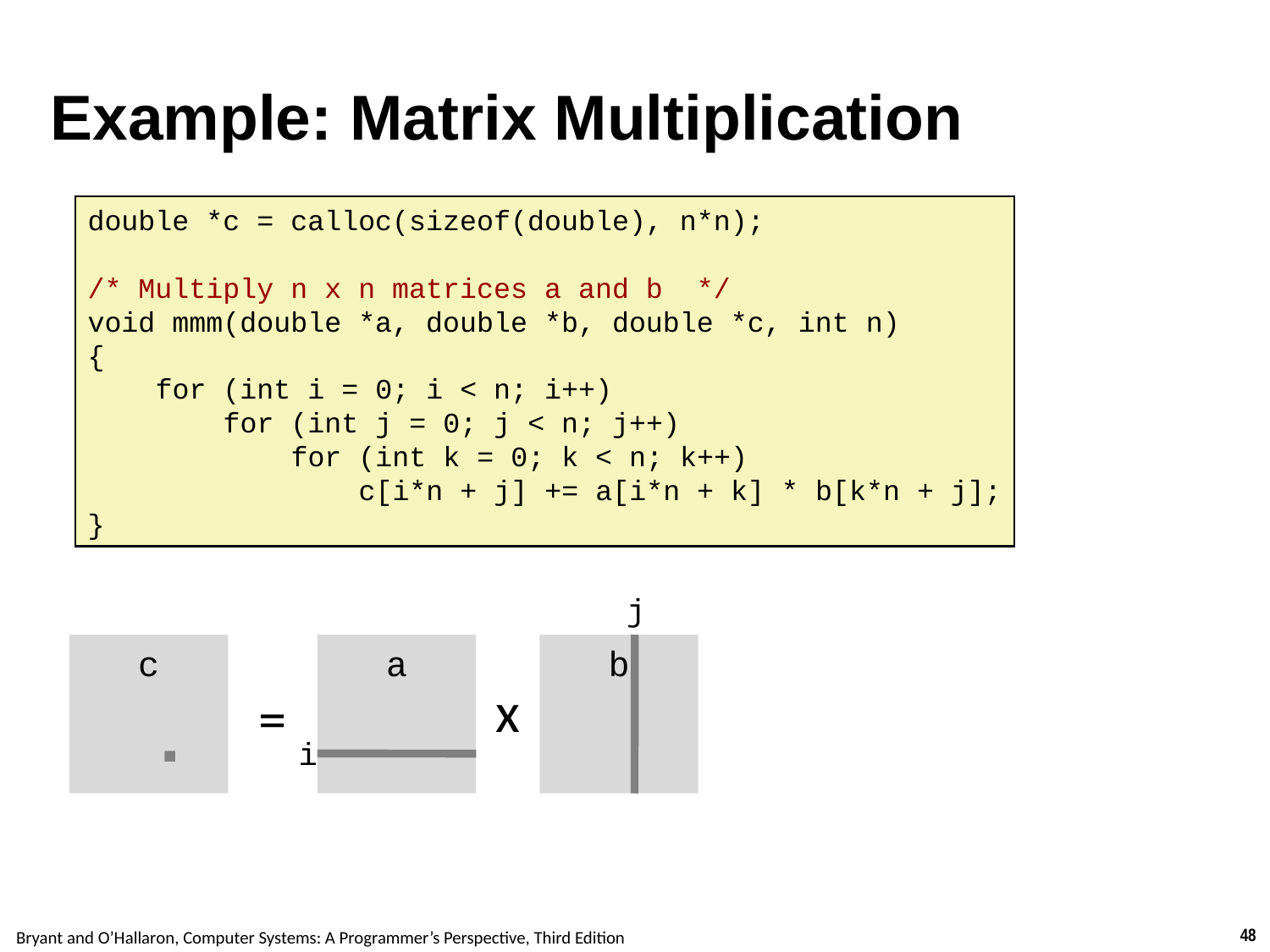

# Example: Matrix Multiplication
double *c = calloc(sizeof(double), n*n);

/* Multiply n x n matrices a and b  */
void mmm(double *a, double *b, double *c, int n)
{
    for (int i = 0; i < n; i++)
        for (int j = 0; j < n; j++)
            for (int k = 0; k < n; k++)
                c[i*n + j] += a[i*n + k] * b[k*n + j];
}
j
c
a
b
x
=
i